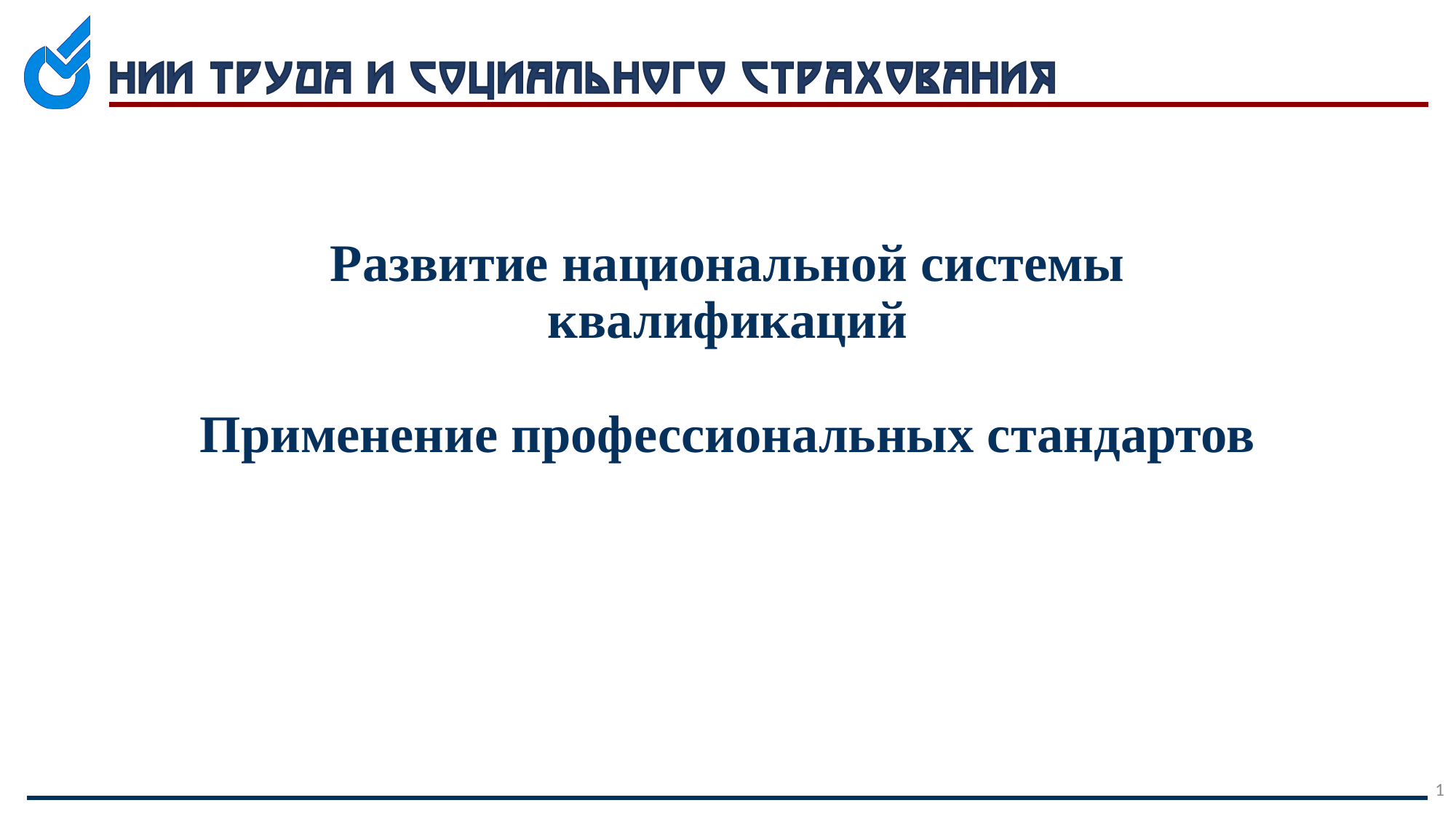

Развитие национальной системы квалификаций

Применение профессиональных стандартов

1